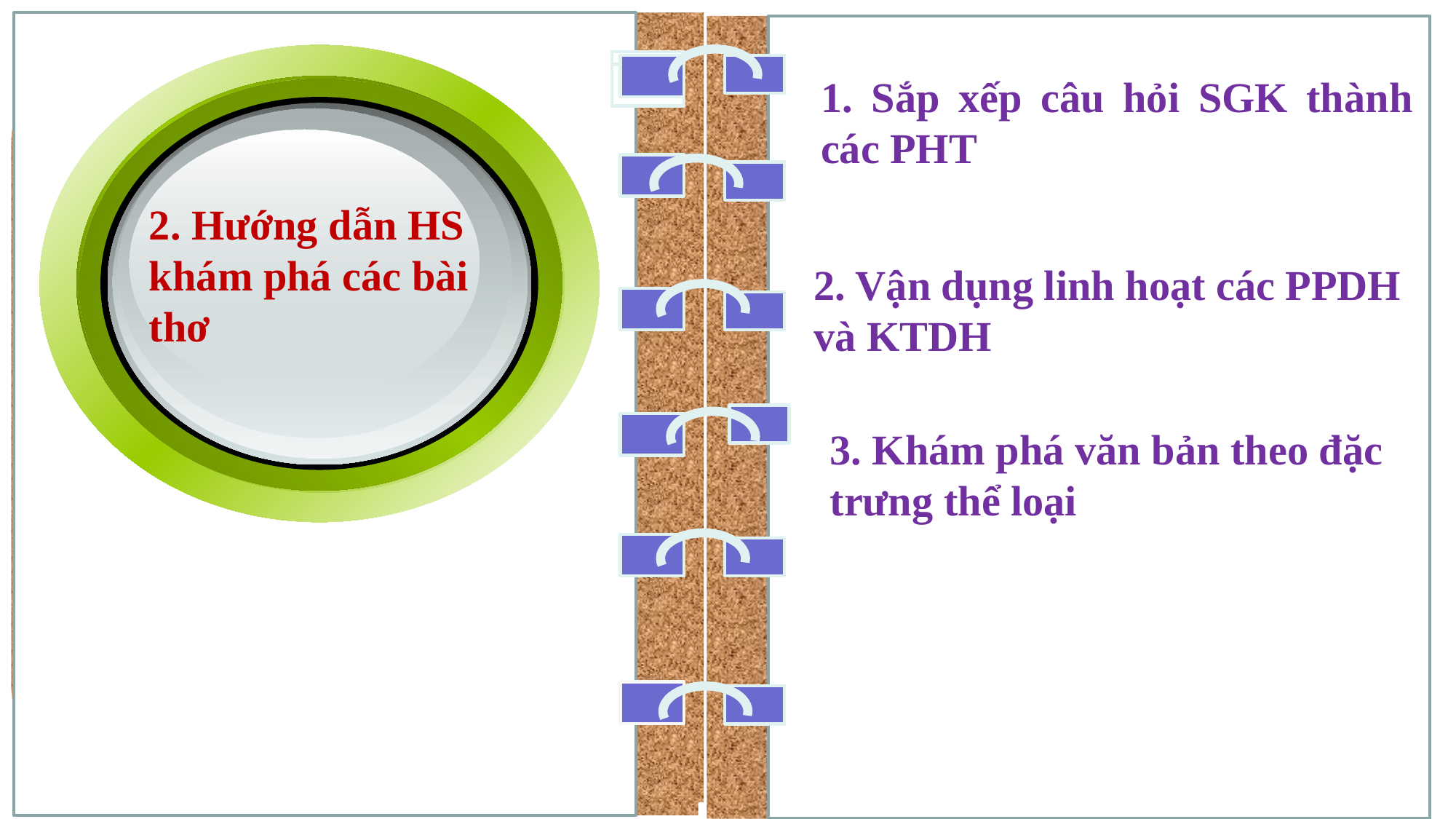

2. Hướng dẫn HS khám phá các bài thơ

1. Sắp xếp câu hỏi SGK thành các PHT

2. Vận dụng linh hoạt các PPDH và KTDH
3. Khám phá văn bản theo đặc trưng thể loại